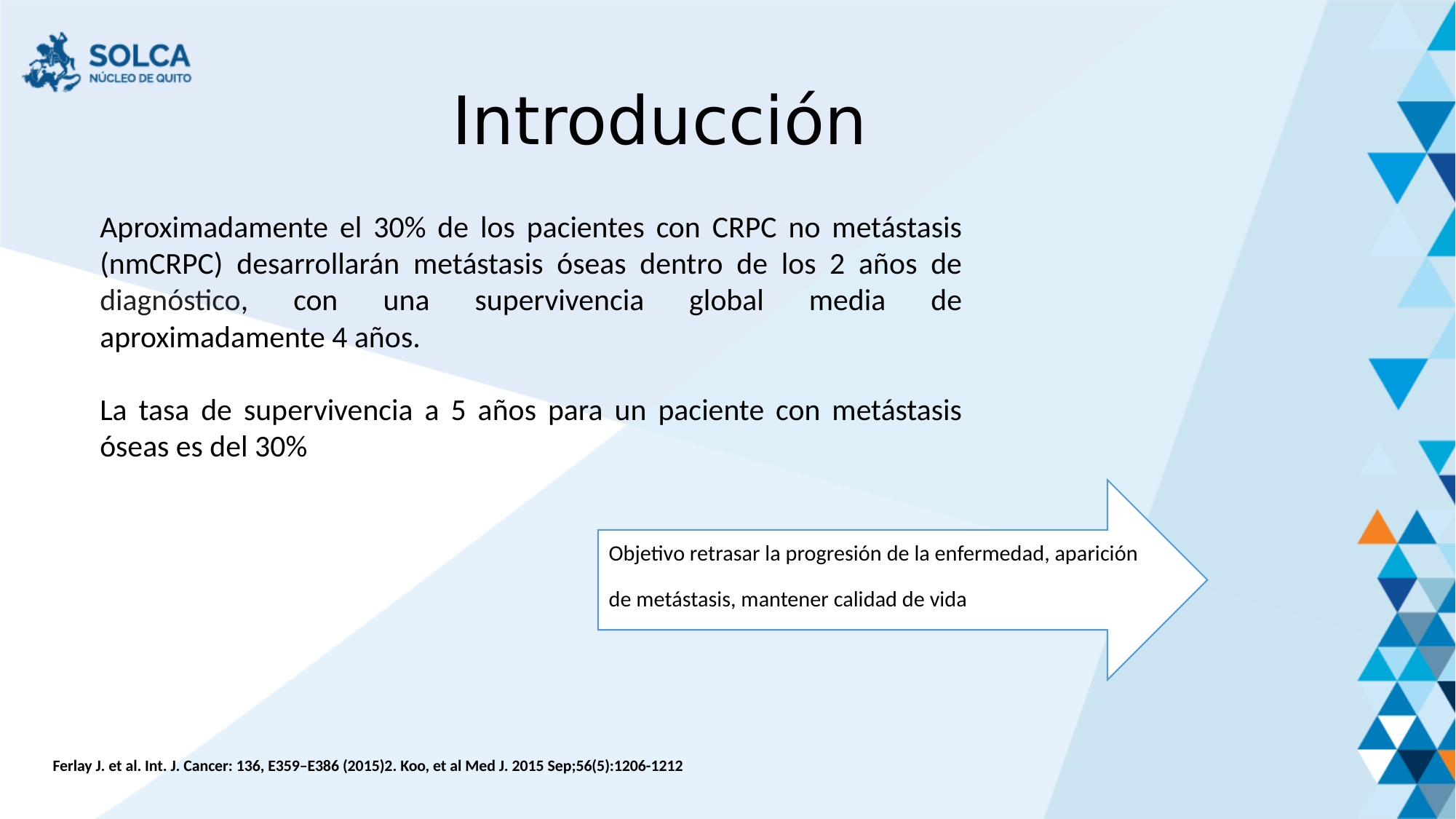

Introducción
Aproximadamente el 30% de los pacientes con CRPC no metástasis (nmCRPC) desarrollarán metástasis óseas dentro de los 2 años de diagnóstico, con una supervivencia global media de aproximadamente 4 años.

La tasa de supervivencia a 5 años para un paciente con metástasis óseas es del 30%

Objetivo retrasar la progresión de la enfermedad, aparición de metástasis, mantener calidad de vida
Ferlay J. et al. Int. J. Cancer: 136, E359–E386 (2015)2. Koo, et al Med J. 2015 Sep;56(5):1206-1212